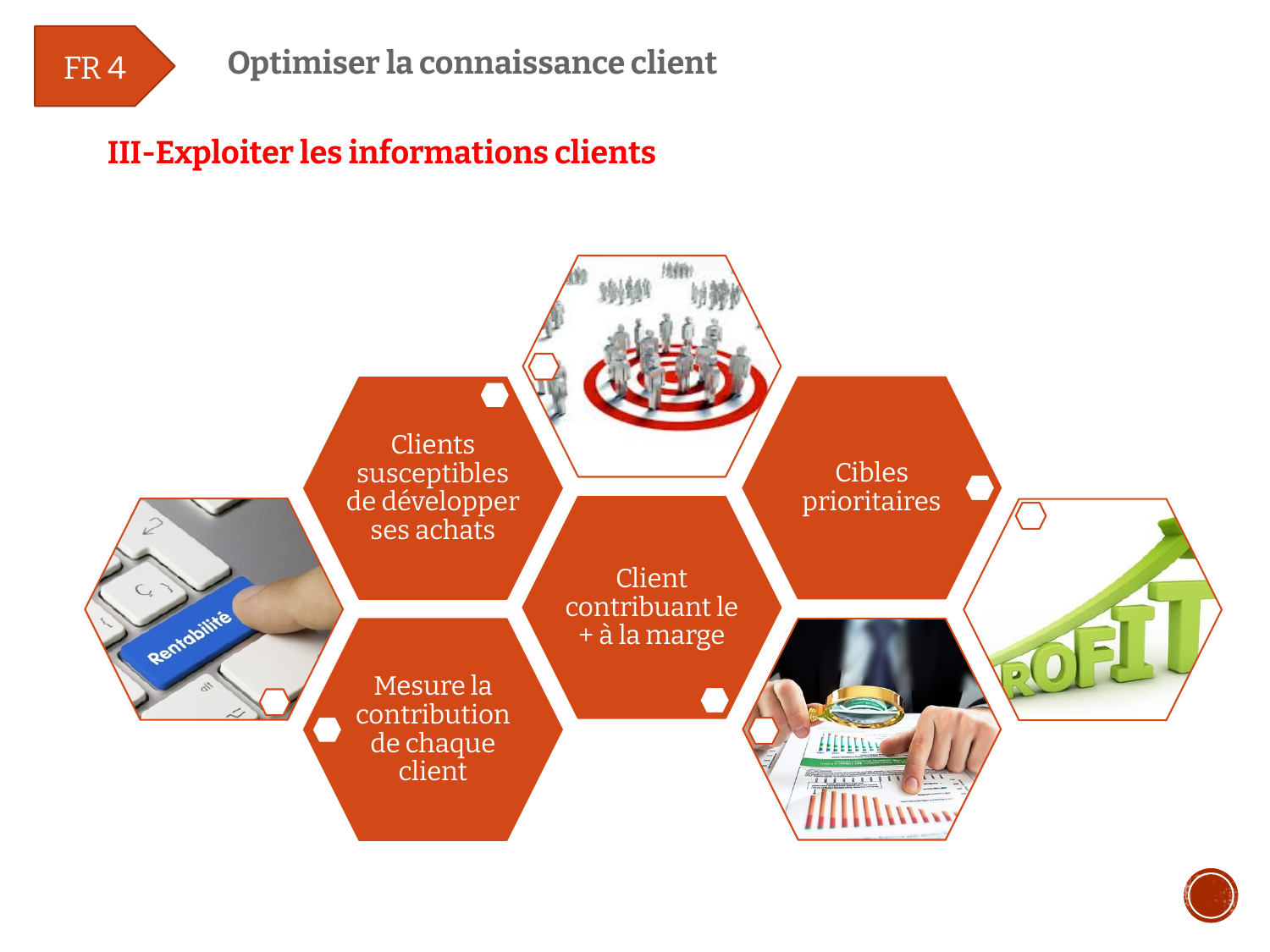

FR 4
Optimiser la connaissance client
III-Exploiter les informations clients
Mesure la contribution de chaque client
Client contribuant le + à la marge
Clients susceptibles de développer ses achats
Cibles prioritaires